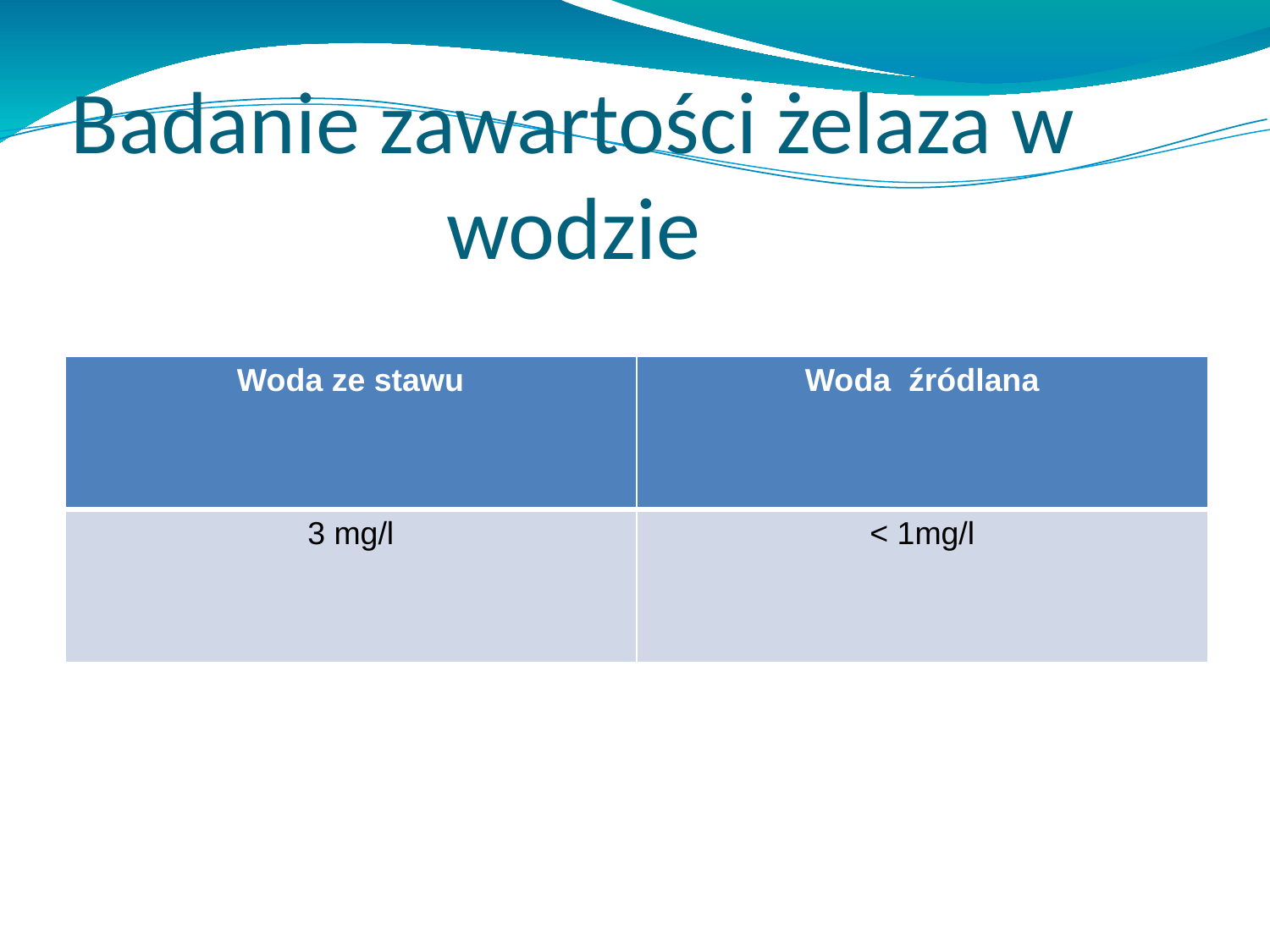

Badanie zawartości żelaza w wodzie
| Woda ze stawu | Woda źródlana |
| --- | --- |
| 3 mg/l | < 1mg/l |